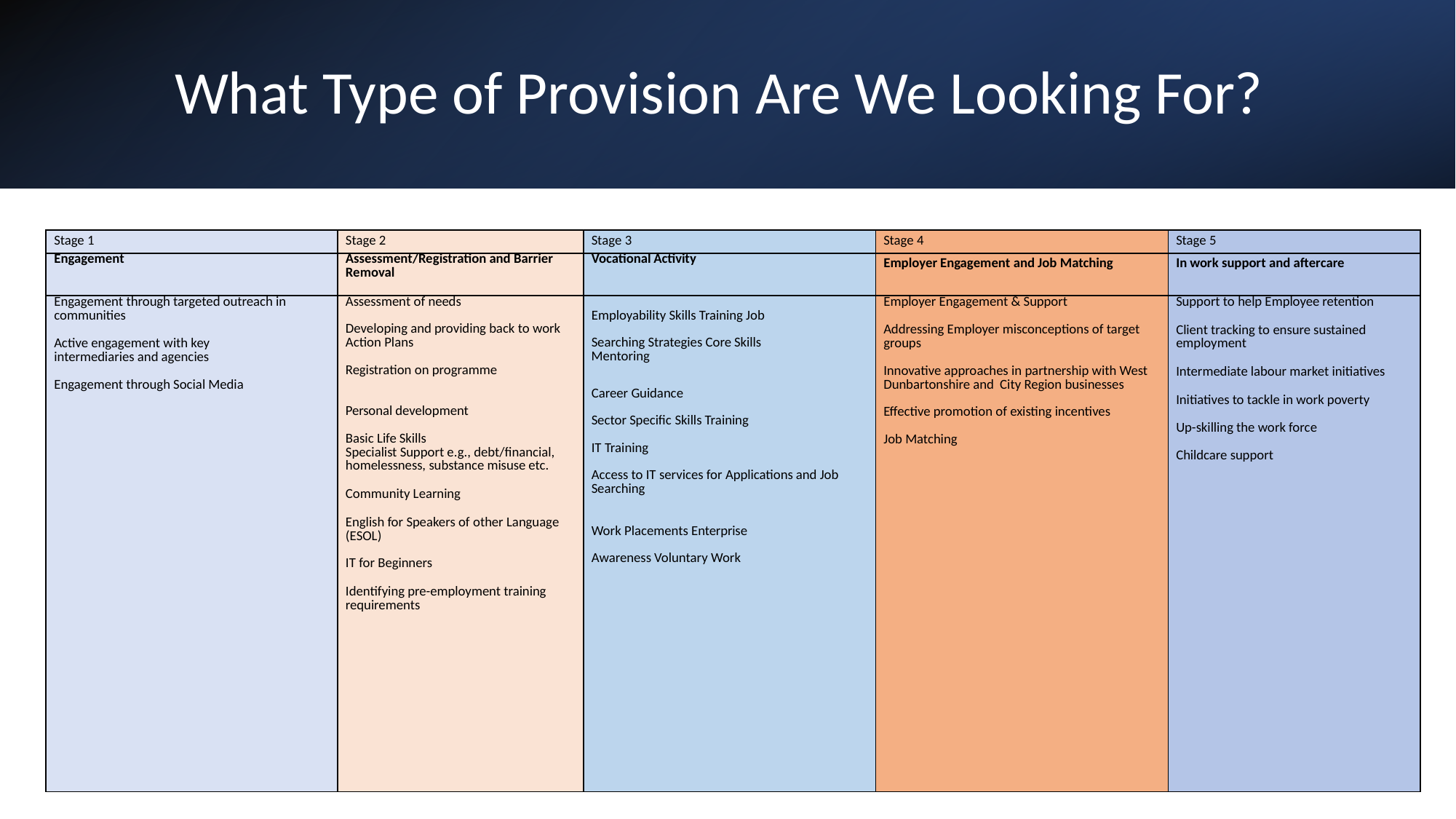

# What Type of Provision Are We Looking For?
| Stage 1 | Stage 2 | Stage 3 | Stage 4 | Stage 5 |
| --- | --- | --- | --- | --- |
| Engagement | Assessment/Registration and Barrier Removal | Vocational Activity | Employer Engagement and Job Matching | In work support and aftercare |
| Engagement through targeted outreach in communities   Active engagement with key intermediaries and agencies   Engagement through Social Media | Assessment of needs   Developing and providing back to work Action Plans   Registration on programme   Personal development Basic Life Skills Specialist Support e.g., debt/financial, homelessness, substance misuse etc.   Community Learning   English for Speakers of other Language (ESOL)   IT for Beginners   Identifying pre-employment training requirements | Employability Skills Training Job Searching Strategies Core Skills Mentoring   Career Guidance   Sector Specific Skills Training   IT Training   Access to IT services for Applications and Job Searching   Work Placements Enterprise Awareness Voluntary Work | Employer Engagement & Support   Addressing Employer misconceptions of target groups   Innovative approaches in partnership with West Dunbartonshire and City Region businesses   Effective promotion of existing incentives   Job Matching | Support to help Employee retention   Client tracking to ensure sustained employment   Intermediate labour market initiatives   Initiatives to tackle in work poverty   Up-skilling the work force   Childcare support |